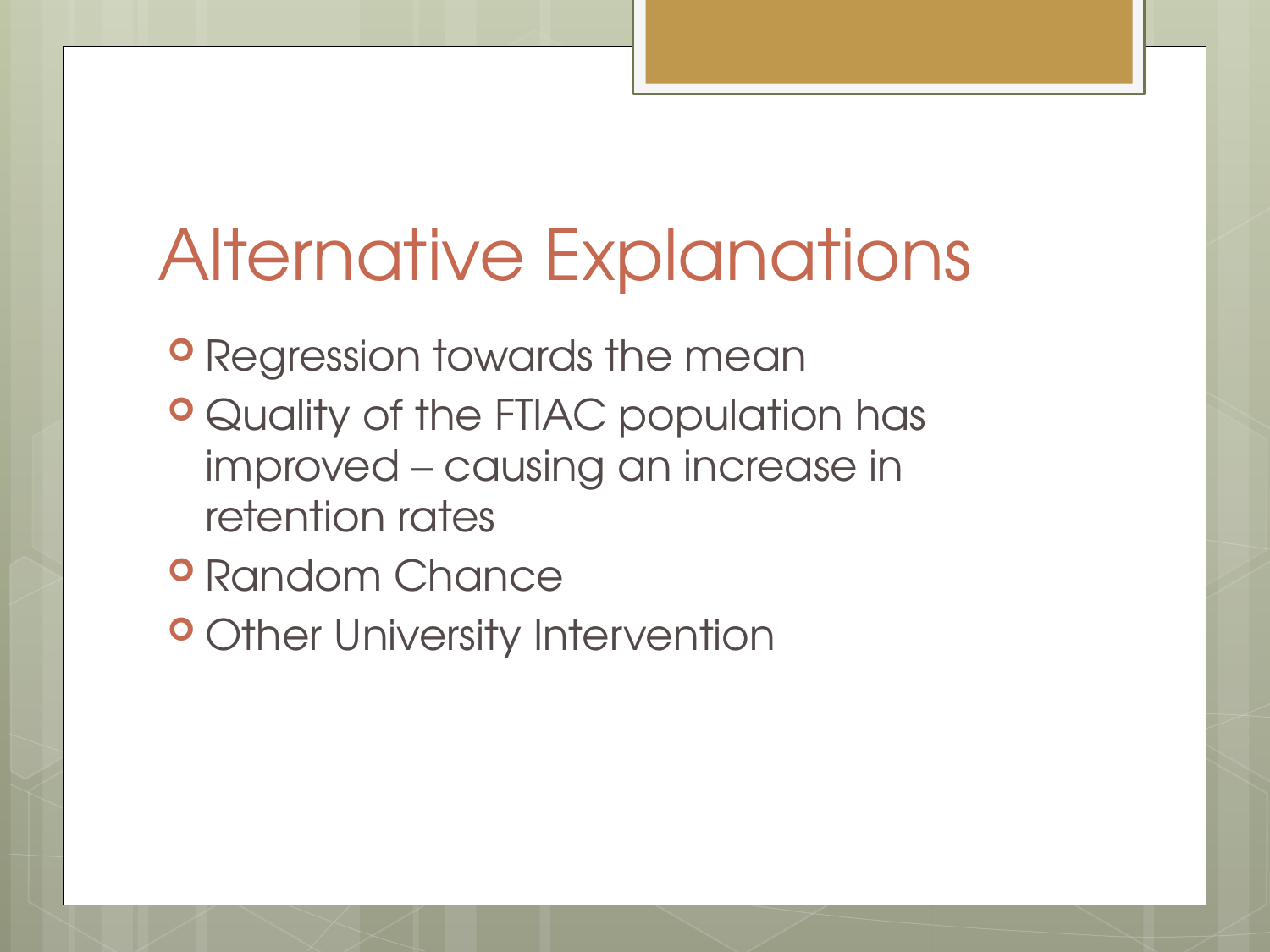

# Alternative Explanations
Regression towards the mean
Quality of the FTIAC population has improved – causing an increase in retention rates
Random Chance
Other University Intervention